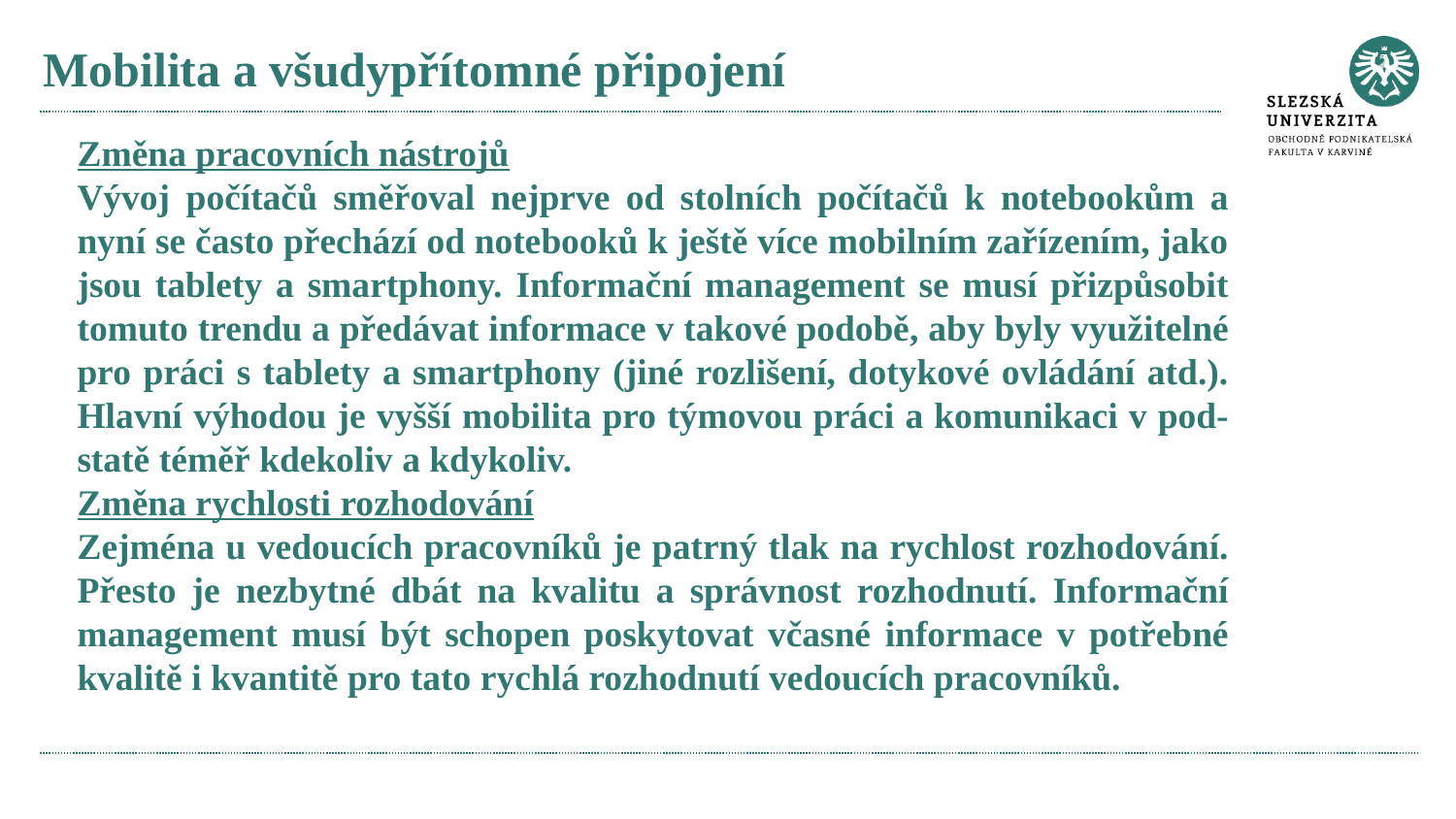

# Mobilita a všudypřítomné připojení
Změna pracovních nástrojů
Vývoj počítačů směřoval nejprve od stolních počítačů k notebookům a nyní se často přechází od notebooků k ještě více mobilním zařízením, jako jsou tablety a smartphony. Informační management se musí přizpůsobit tomuto trendu a předávat informace v takové podobě, aby byly využitelné pro práci s tablety a smartphony (jiné rozlišení, dotykové ovládání atd.). Hlavní výhodou je vyšší mobilita pro týmovou práci a komunikaci v pod-statě téměř kdekoliv a kdykoliv.
Změna rychlosti rozhodování
Zejména u vedoucích pracovníků je patrný tlak na rychlost rozhodování. Přesto je nezbytné dbát na kvalitu a správnost rozhodnutí. Informační management musí být schopen poskytovat včasné informace v potřebné kvalitě i kvantitě pro tato rychlá rozhodnutí vedoucích pracovníků.